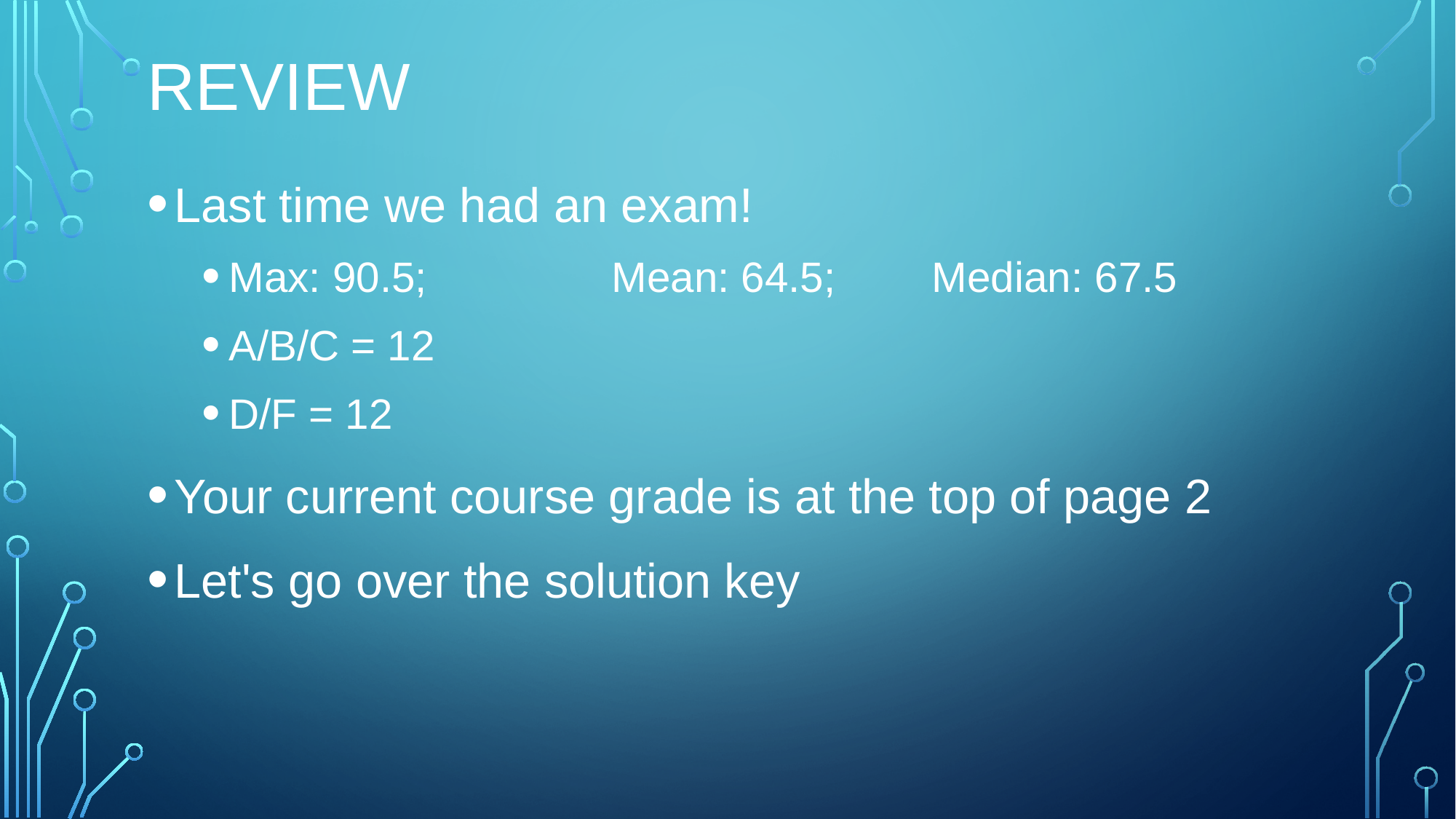

# Review
Last time we had an exam!
Max: 90.5;	Mean: 64.5;	Median: 67.5
A/B/C = 12
D/F = 12
Your current course grade is at the top of page 2
Let's go over the solution key